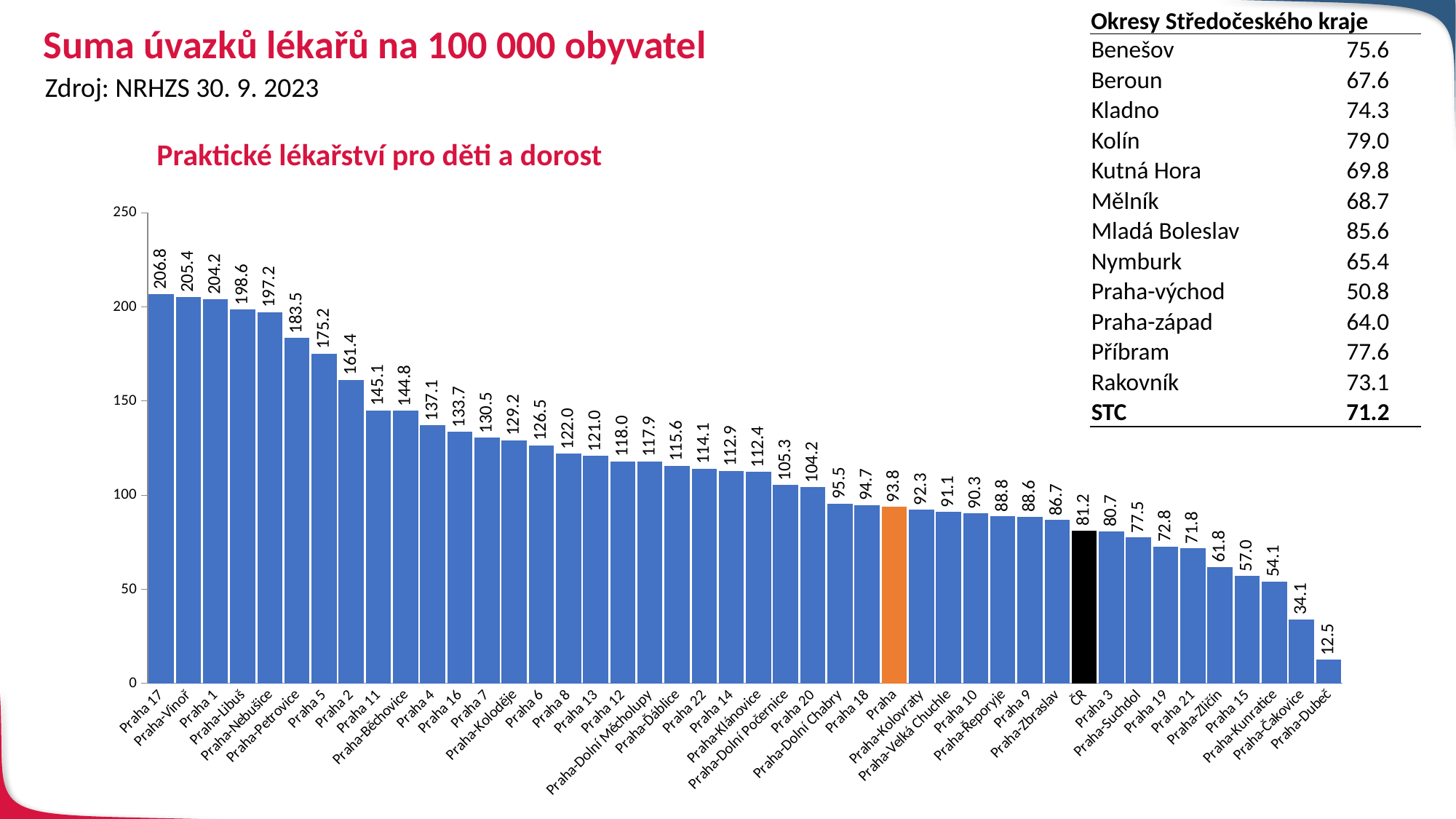

Okresy Středočeského kraje
# Suma úvazků lékařů na 100 000 obyvatel
| Benešov | 75.6 |
| --- | --- |
| Beroun | 67.6 |
| Kladno | 74.3 |
| Kolín | 79.0 |
| Kutná Hora | 69.8 |
| Mělník | 68.7 |
| Mladá Boleslav | 85.6 |
| Nymburk | 65.4 |
| Praha-východ | 50.8 |
| Praha-západ | 64.0 |
| Příbram | 77.6 |
| Rakovník | 73.1 |
| STC | 71.2 |
Zdroj: NRHZS 30. 9. 2023
Praktické lékařství pro děti a dorost

### Chart

| Category | Uvazek |
|---|---|
| Praha 17 | 206.81581685744018 |
| Praha-Vinoř | 205.4154995331466 |
| Praha 1 | 204.18098510882015 |
| Praha-Libuš | 198.5922574157868 |
| Praha-Nebušice | 197.23865877712032 |
| Praha-Petrovice | 183.4862385321101 |
| Praha 5 | 175.18983939251396 |
| Praha 2 | 161.36261766024205 |
| Praha 11 | 145.1133565424132 |
| Praha-Běchovice | 144.84126984126985 |
| Praha 4 | 137.12963428743902 |
| Praha 16 | 133.72093023255812 |
| Praha 7 | 130.45814859599625 |
| Praha-Koloděje | 129.19896640826875 |
| Praha 6 | 126.49241690868023 |
| Praha 8 | 121.96996570888021 |
| Praha 13 | 120.95933263816475 |
| Praha 12 | 118.04352012324281 |
| Praha-Dolní Měcholupy | 117.92452830188678 |
| Praha-Ďáblice | 115.60693641618498 |
| Praha 22 | 114.06844106463879 |
| Praha 14 | 112.89513296537882 |
| Praha-Klánovice | 112.35955056179776 |
| Praha-Dolní Počernice | 105.33910533910534 |
| Praha 20 | 104.20284821118443 |
| Praha-Dolní Chabry | 95.46539379474939 |
| Praha 18 | 94.6969696969697 |
| Praha | 93.8 |
| Praha-Kolovraty | 92.25092250922509 |
| Praha-Velká Chuchle | 91.0569105691057 |
| Praha 10 | 90.32480201997015 |
| Praha-Řeporyje | 88.80994671403198 |
| Praha 9 | 88.56524306238929 |
| Praha-Zbraslav | 86.73469387755102 |
| ČR | 81.198805458902 |
| Praha 3 | 80.7341194370483 |
| Praha-Suchdol | 77.51937984496124 |
| Praha 19 | 72.78835386338186 |
| Praha 21 | 71.76622260421142 |
| Praha-Zličín | 61.80469715698393 |
| Praha 15 | 56.975419176298224 |
| Praha-Kunratice | 54.054054054054056 |
| Praha-Čakovice | 34.05994550408719 |
| Praha-Dubeč | 12.461059190031152 |